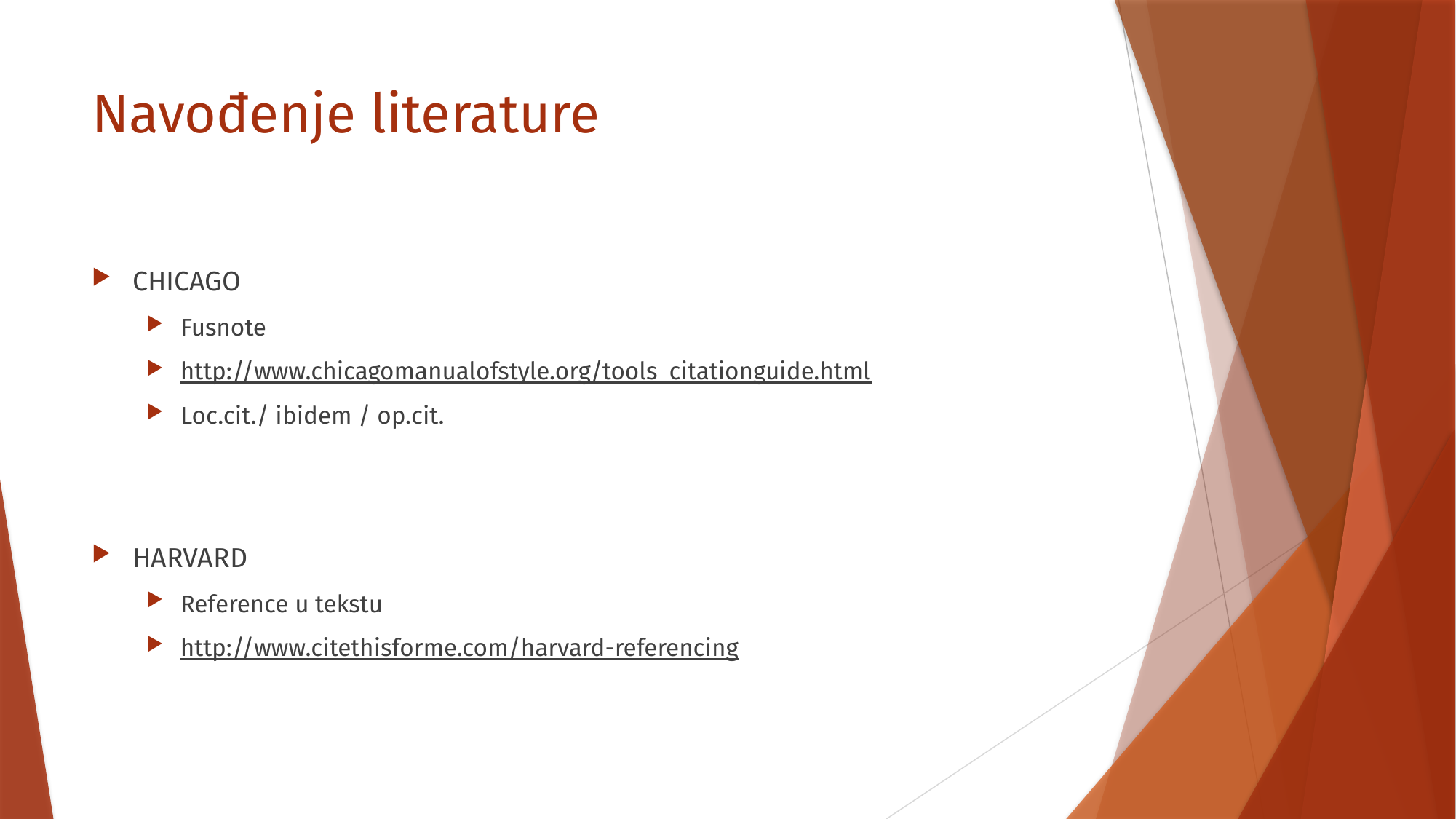

# Navođenje literature
CHICAGO
Fusnote
http://www.chicagomanualofstyle.org/tools_citationguide.html
Loc.cit./ ibidem / op.cit.

HARVARD
Reference u tekstu
http://www.citethisforme.com/harvard-referencing